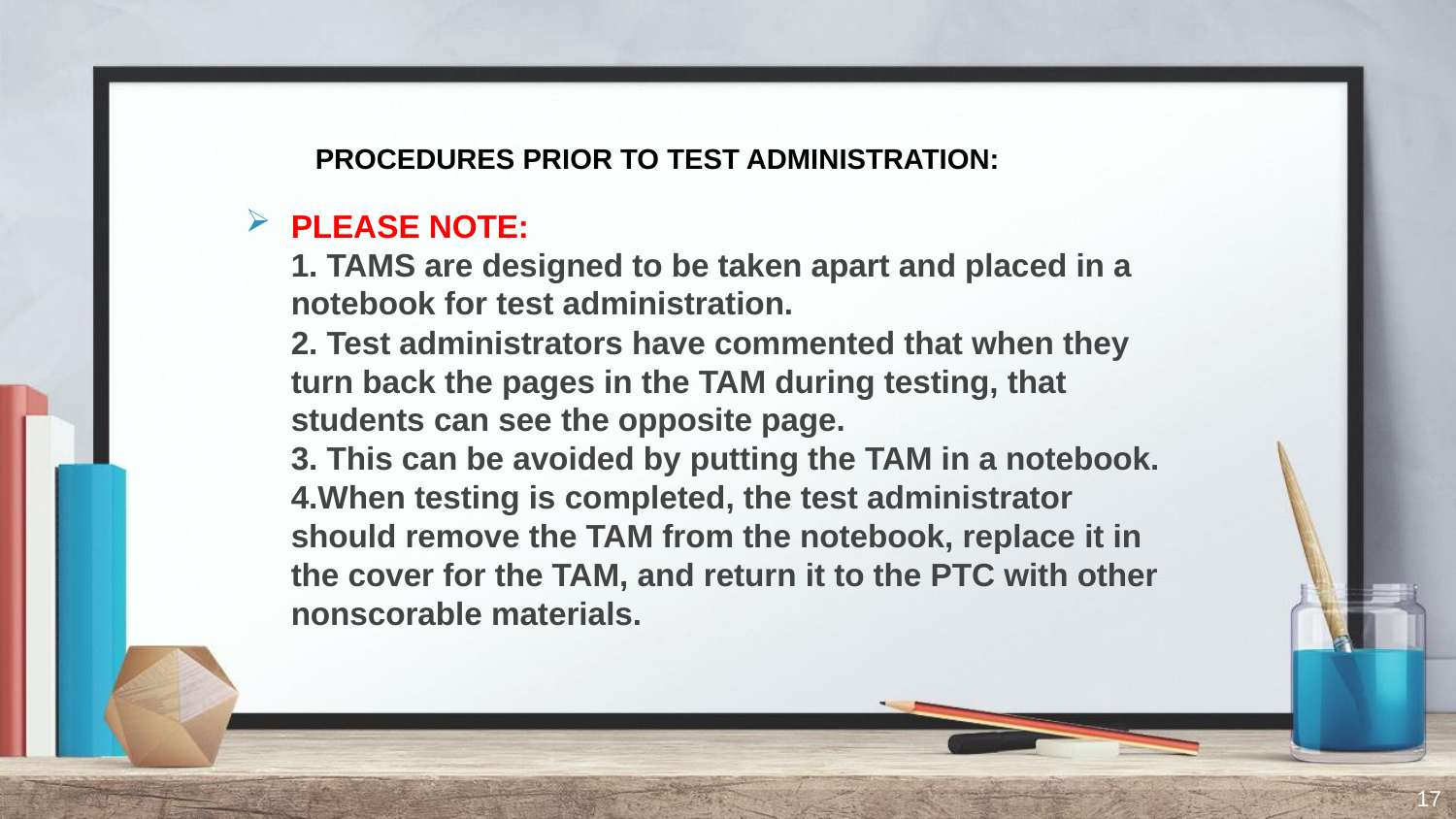

PROCEDURES PRIOR TO TEST ADMINISTRATION:
PLEASE NOTE:
1. TAMS are designed to be taken apart and placed in a notebook for test administration.
2. Test administrators have commented that when they turn back the pages in the TAM during testing, that students can see the opposite page.
3. This can be avoided by putting the TAM in a notebook.
4.When testing is completed, the test administrator should remove the TAM from the notebook, replace it in the cover for the TAM, and return it to the PTC with other nonscorable materials.
17